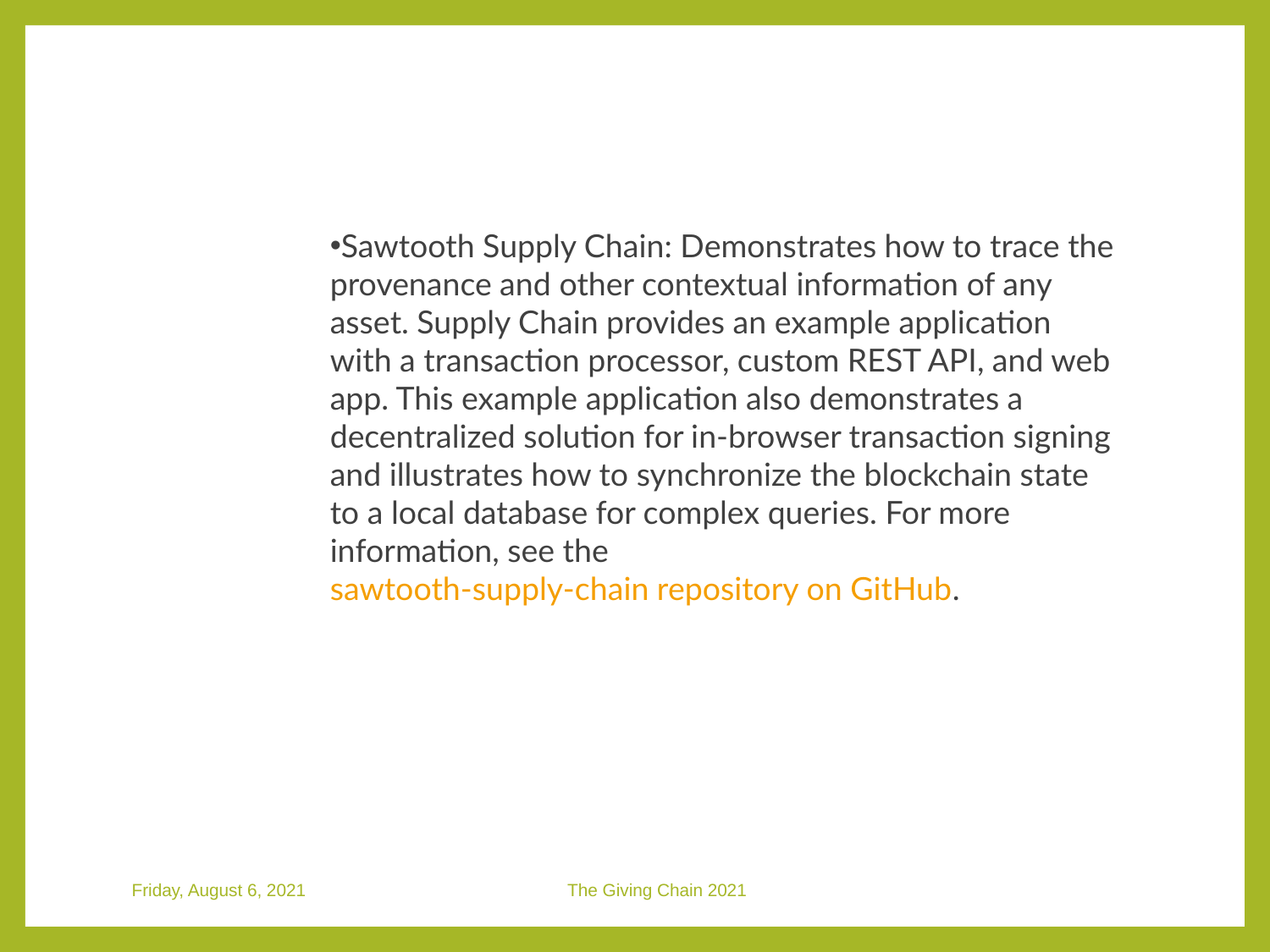

Sawtooth Supply Chain: Demonstrates how to trace the provenance and other contextual information of any asset. Supply Chain provides an example application with a transaction processor, custom REST API, and web app. This example application also demonstrates a decentralized solution for in-browser transaction signing and illustrates how to synchronize the blockchain state to a local database for complex queries. For more information, see the sawtooth-supply-chain repository on GitHub.
Friday, August 6, 2021
The Giving Chain 2021